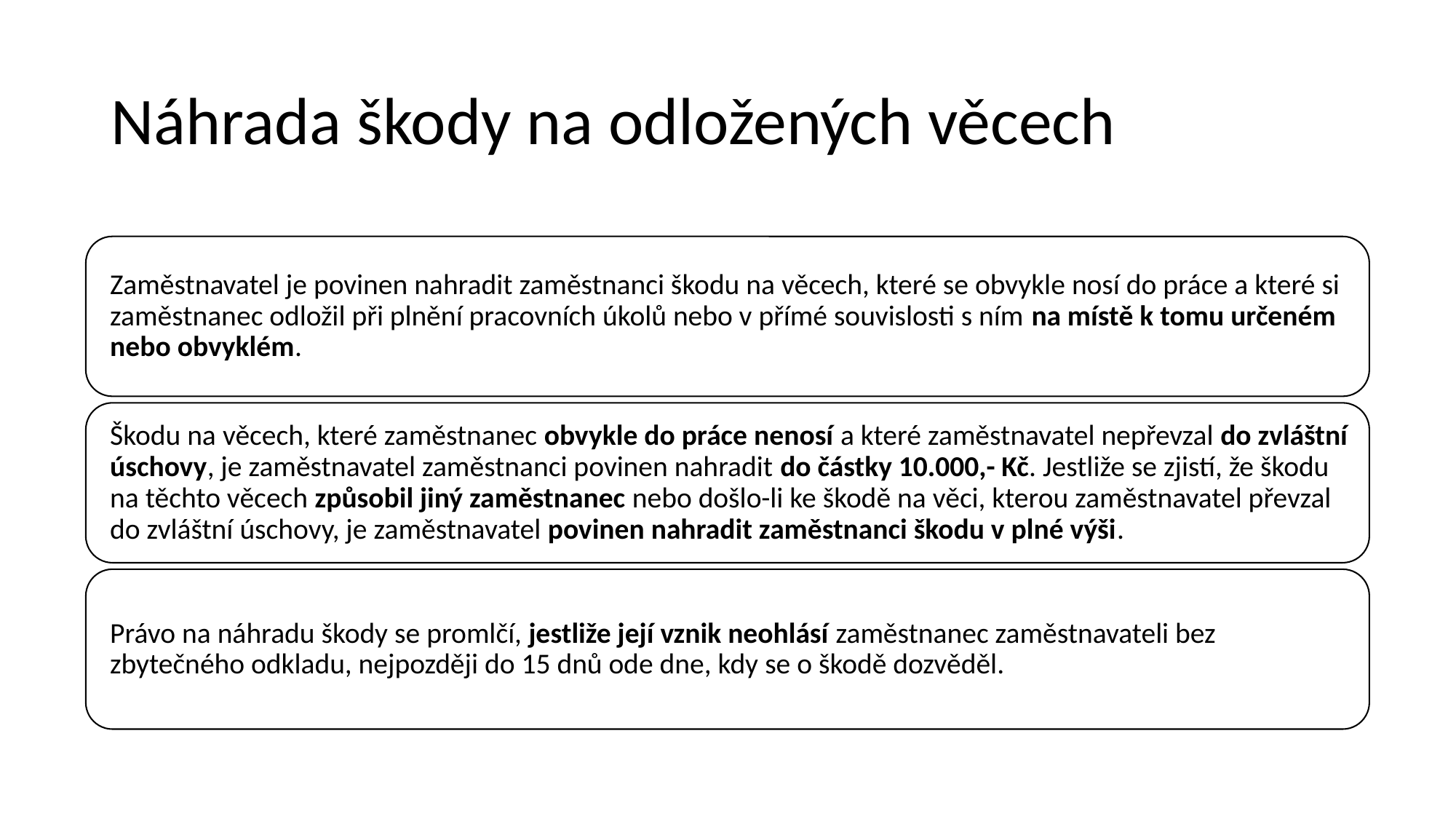

# Náhrada škody na odložených věcech
Zaměstnavatel je povinen nahradit zaměstnanci škodu na věcech, které se obvykle nosí do práce a které si zaměstnanec odložil při plnění pracovních úkolů nebo v přímé souvislosti s ním na místě k tomu určeném nebo obvyklém.
Škodu na věcech, které zaměstnanec obvykle do práce nenosí a které zaměstnavatel nepřevzal do zvláštní úschovy, je zaměstnavatel zaměstnanci povinen nahradit do částky 10.000,- Kč. Jestliže se zjistí, že škodu na těchto věcech způsobil jiný zaměstnanec nebo došlo-li ke škodě na věci, kterou zaměstnavatel převzal do zvláštní úschovy, je zaměstnavatel povinen nahradit zaměstnanci škodu v plné výši.
Právo na náhradu škody se promlčí, jestliže její vznik neohlásí zaměstnanec zaměstnavateli bez zbytečného odkladu, nejpozději do 15 dnů ode dne, kdy se o škodě dozvěděl.